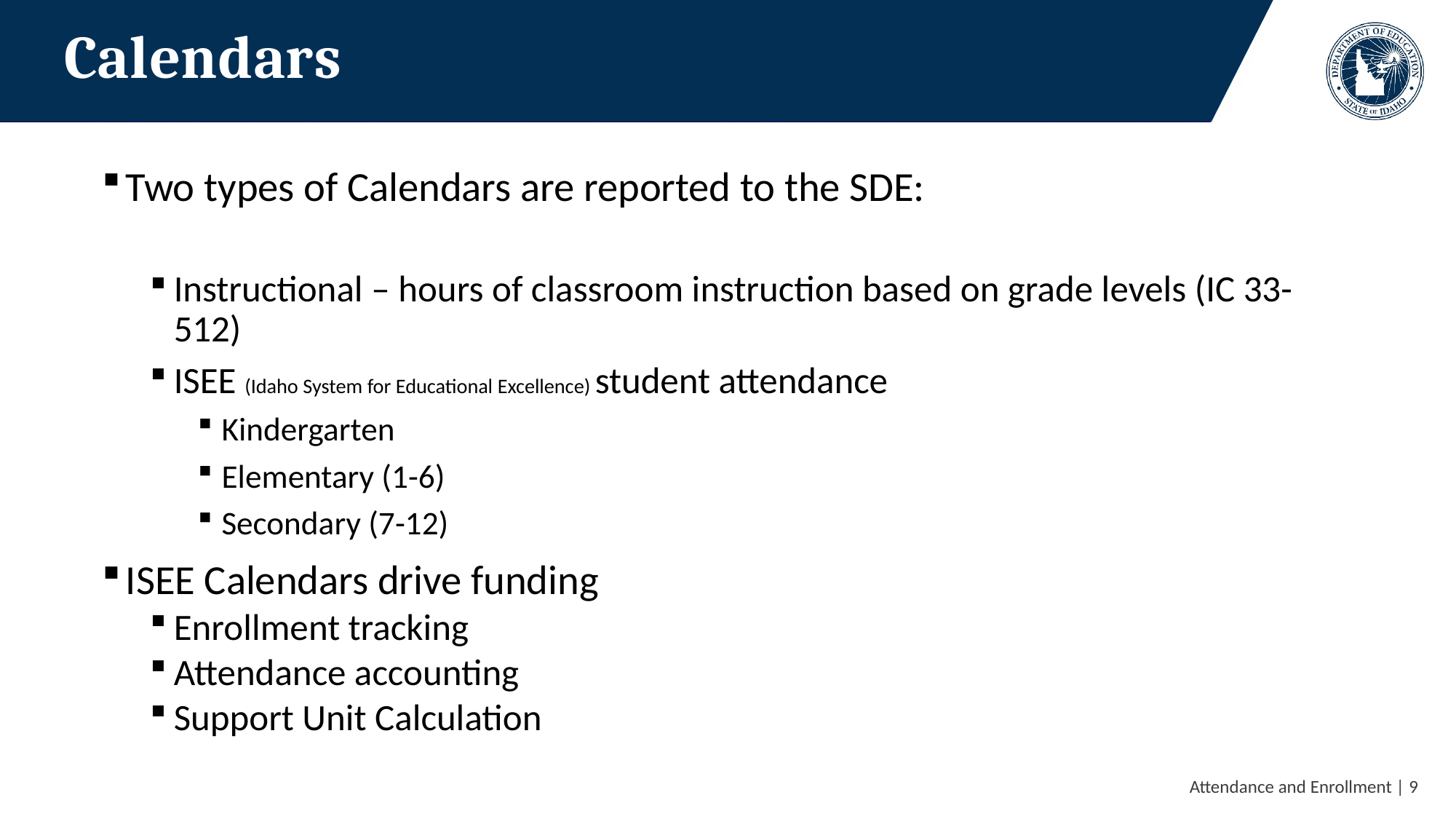

# Calendars
Two types of Calendars are reported to the SDE:

Instructional – hours of classroom instruction based on grade levels (IC 33-512)
ISEE (Idaho System for Educational Excellence) student attendance
Kindergarten
Elementary (1-6)
Secondary (7-12)
ISEE Calendars drive funding
Enrollment tracking
Attendance accounting
Support Unit Calculation

 Attendance and Enrollment | 9